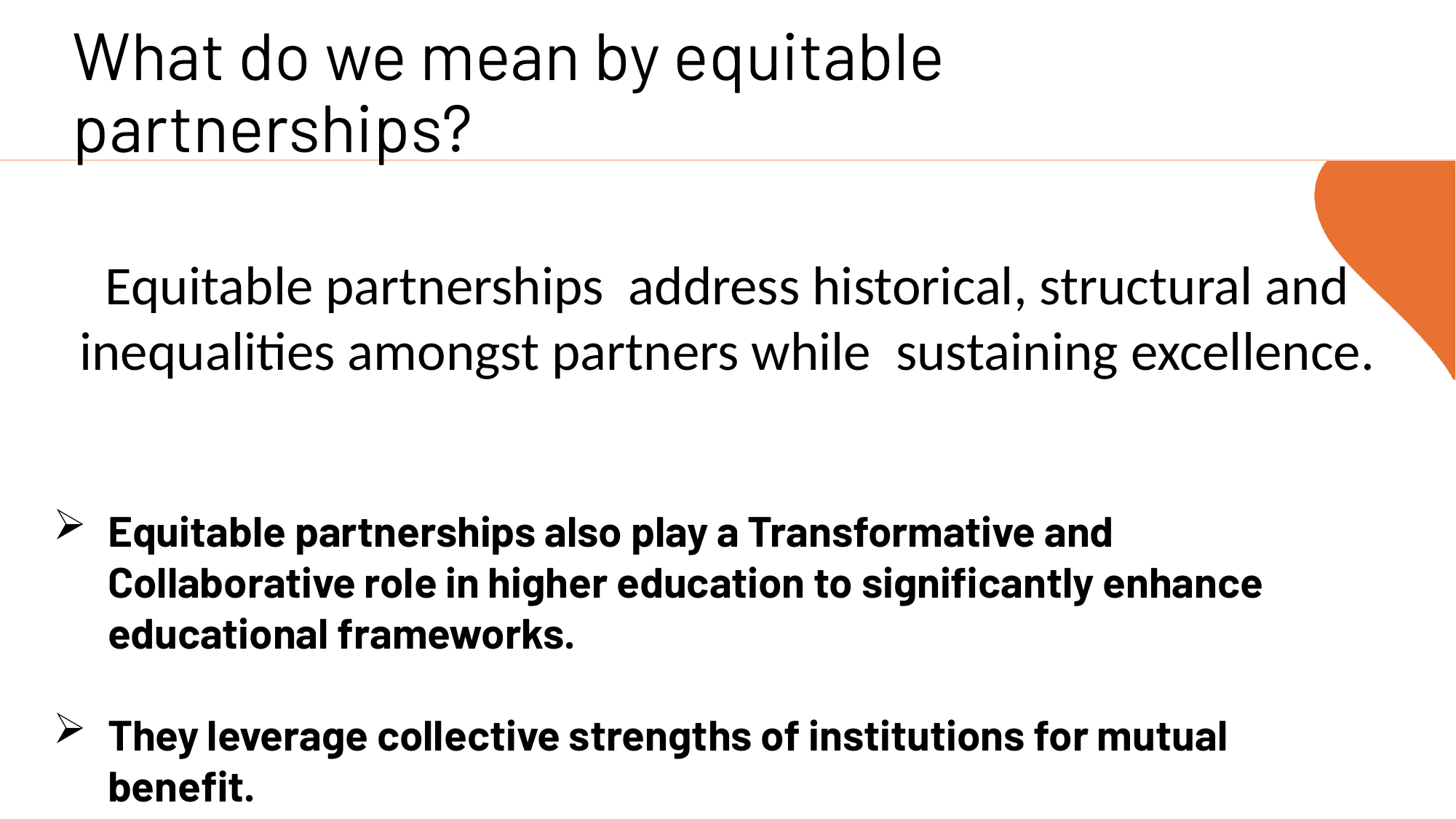

# What do we mean by equitable partnerships?
Equitable partnerships  address historical, structural and inequalities amongst partners while  sustaining excellence.

Equitable partnerships also play a Transformative and Collaborative role in higher education to significantly enhance educational frameworks.

They leverage collective strengths of institutions for mutual benefit.